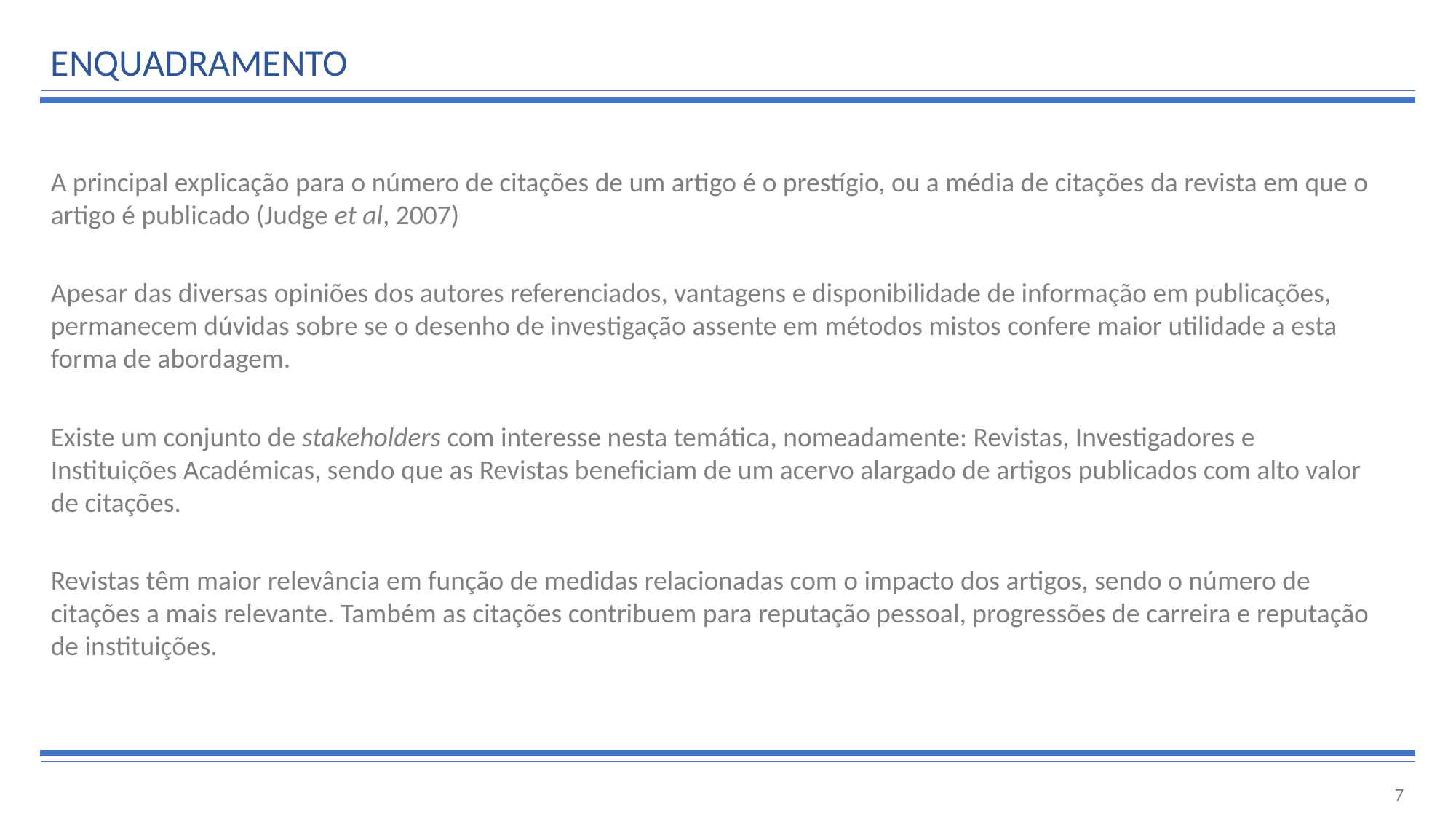

# ENQUADRAMENTO
A principal explicação para o número de citações de um artigo é o prestígio, ou a média de citações da revista em que o artigo é publicado (Judge et al, 2007)
Apesar das diversas opiniões dos autores referenciados, vantagens e disponibilidade de informação em publicações, permanecem dúvidas sobre se o desenho de investigação assente em métodos mistos confere maior utilidade a esta forma de abordagem.
Existe um conjunto de stakeholders com interesse nesta temática, nomeadamente: Revistas, Investigadores e Instituições Académicas, sendo que as Revistas beneficiam de um acervo alargado de artigos publicados com alto valor de citações.
Revistas têm maior relevância em função de medidas relacionadas com o impacto dos artigos, sendo o número de citações a mais relevante. Também as citações contribuem para reputação pessoal, progressões de carreira e reputação de instituições.

7